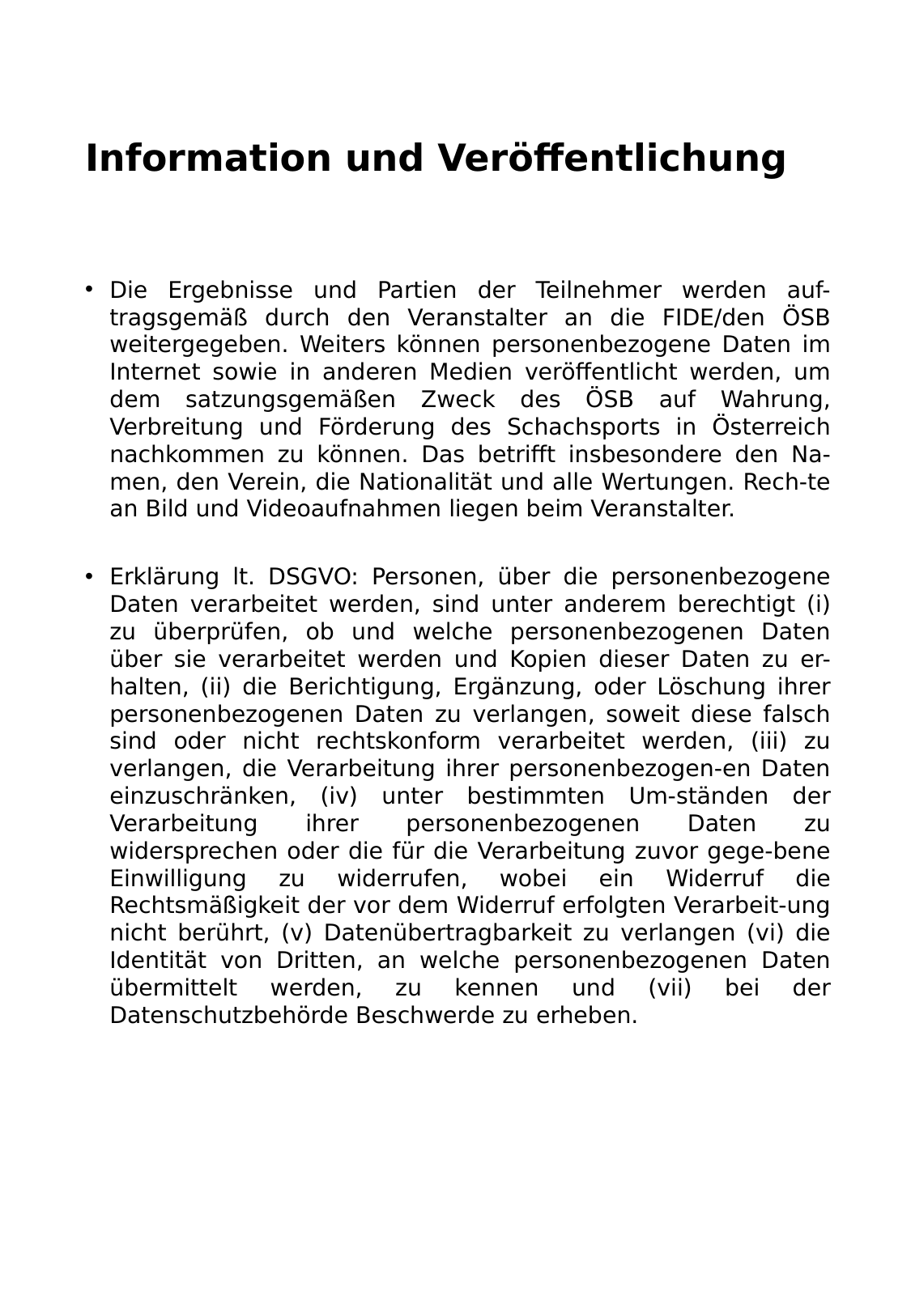

Information und Veröffentlichung

Die Ergebnisse und Partien der Teilnehmer werden auf-tragsgemäß durch den Veranstalter an die FIDE/den ÖSB weitergegeben. Weiters können personenbezogene Daten im Internet sowie in anderen Medien veröffentlicht werden, um dem satzungsgemäßen Zweck des ÖSB auf Wahrung, Verbreitung und Förderung des Schachsports in Österreich nachkommen zu können. Das betrifft insbesondere den Na-men, den Verein, die Nationalität und alle Wertungen. Rech-te an Bild und Videoaufnahmen liegen beim Veranstalter.

Erklärung lt. DSGVO: Personen, über die personenbezogene Daten verarbeitet werden, sind unter anderem berechtigt (i) zu überprüfen, ob und welche personenbezogenen Daten über sie verarbeitet werden und Kopien dieser Daten zu er-halten, (ii) die Berichtigung, Ergänzung, oder Löschung ihrer personenbezogenen Daten zu verlangen, soweit diese falsch sind oder nicht rechtskonform verarbeitet werden, (iii) zu verlangen, die Verarbeitung ihrer personenbezogen-en Daten einzuschränken, (iv) unter bestimmten Um-ständen der Verarbeitung ihrer personenbezogenen Daten zu widersprechen oder die für die Verarbeitung zuvor gege-bene Einwilligung zu widerrufen, wobei ein Widerruf die Rechtsmäßigkeit der vor dem Widerruf erfolgten Verarbeit-ung nicht berührt, (v) Datenübertragbarkeit zu verlangen (vi) die Identität von Dritten, an welche personenbezogenen Daten übermittelt werden, zu kennen und (vii) bei der Datenschutzbehörde Beschwerde zu erheben.